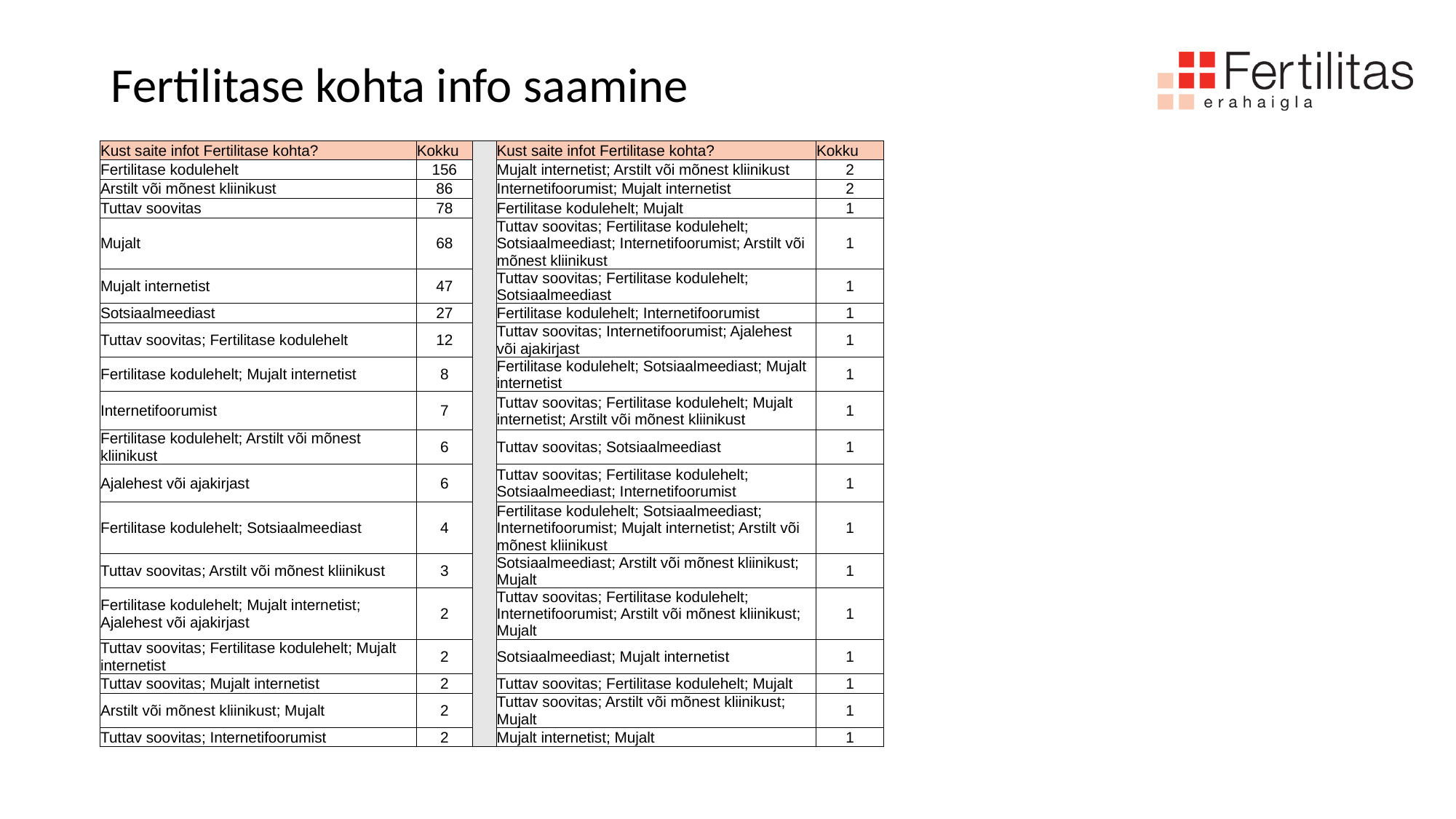

# Fertilitase kohta info saamine
| Kust saite infot Fertilitase kohta? | Kokku |  | Kust saite infot Fertilitase kohta? | Kokku |
| --- | --- | --- | --- | --- |
| Fertilitase kodulehelt | 156 |  | Mujalt internetist; Arstilt või mõnest kliinikust | 2 |
| Arstilt või mõnest kliinikust | 86 |  | Internetifoorumist; Mujalt internetist | 2 |
| Tuttav soovitas | 78 |  | Fertilitase kodulehelt; Mujalt | 1 |
| Mujalt | 68 |  | Tuttav soovitas; Fertilitase kodulehelt; Sotsiaalmeediast; Internetifoorumist; Arstilt või mõnest kliinikust | 1 |
| Mujalt internetist | 47 |  | Tuttav soovitas; Fertilitase kodulehelt; Sotsiaalmeediast | 1 |
| Sotsiaalmeediast | 27 |  | Fertilitase kodulehelt; Internetifoorumist | 1 |
| Tuttav soovitas; Fertilitase kodulehelt | 12 |  | Tuttav soovitas; Internetifoorumist; Ajalehest või ajakirjast | 1 |
| Fertilitase kodulehelt; Mujalt internetist | 8 |  | Fertilitase kodulehelt; Sotsiaalmeediast; Mujalt internetist | 1 |
| Internetifoorumist | 7 |  | Tuttav soovitas; Fertilitase kodulehelt; Mujalt internetist; Arstilt või mõnest kliinikust | 1 |
| Fertilitase kodulehelt; Arstilt või mõnest kliinikust | 6 |  | Tuttav soovitas; Sotsiaalmeediast | 1 |
| Ajalehest või ajakirjast | 6 |  | Tuttav soovitas; Fertilitase kodulehelt; Sotsiaalmeediast; Internetifoorumist | 1 |
| Fertilitase kodulehelt; Sotsiaalmeediast | 4 |  | Fertilitase kodulehelt; Sotsiaalmeediast; Internetifoorumist; Mujalt internetist; Arstilt või mõnest kliinikust | 1 |
| Tuttav soovitas; Arstilt või mõnest kliinikust | 3 |  | Sotsiaalmeediast; Arstilt või mõnest kliinikust; Mujalt | 1 |
| Fertilitase kodulehelt; Mujalt internetist; Ajalehest või ajakirjast | 2 |  | Tuttav soovitas; Fertilitase kodulehelt; Internetifoorumist; Arstilt või mõnest kliinikust; Mujalt | 1 |
| Tuttav soovitas; Fertilitase kodulehelt; Mujalt internetist | 2 |  | Sotsiaalmeediast; Mujalt internetist | 1 |
| Tuttav soovitas; Mujalt internetist | 2 |  | Tuttav soovitas; Fertilitase kodulehelt; Mujalt | 1 |
| Arstilt või mõnest kliinikust; Mujalt | 2 |  | Tuttav soovitas; Arstilt või mõnest kliinikust; Mujalt | 1 |
| Tuttav soovitas; Internetifoorumist | 2 |  | Mujalt internetist; Mujalt | 1 |